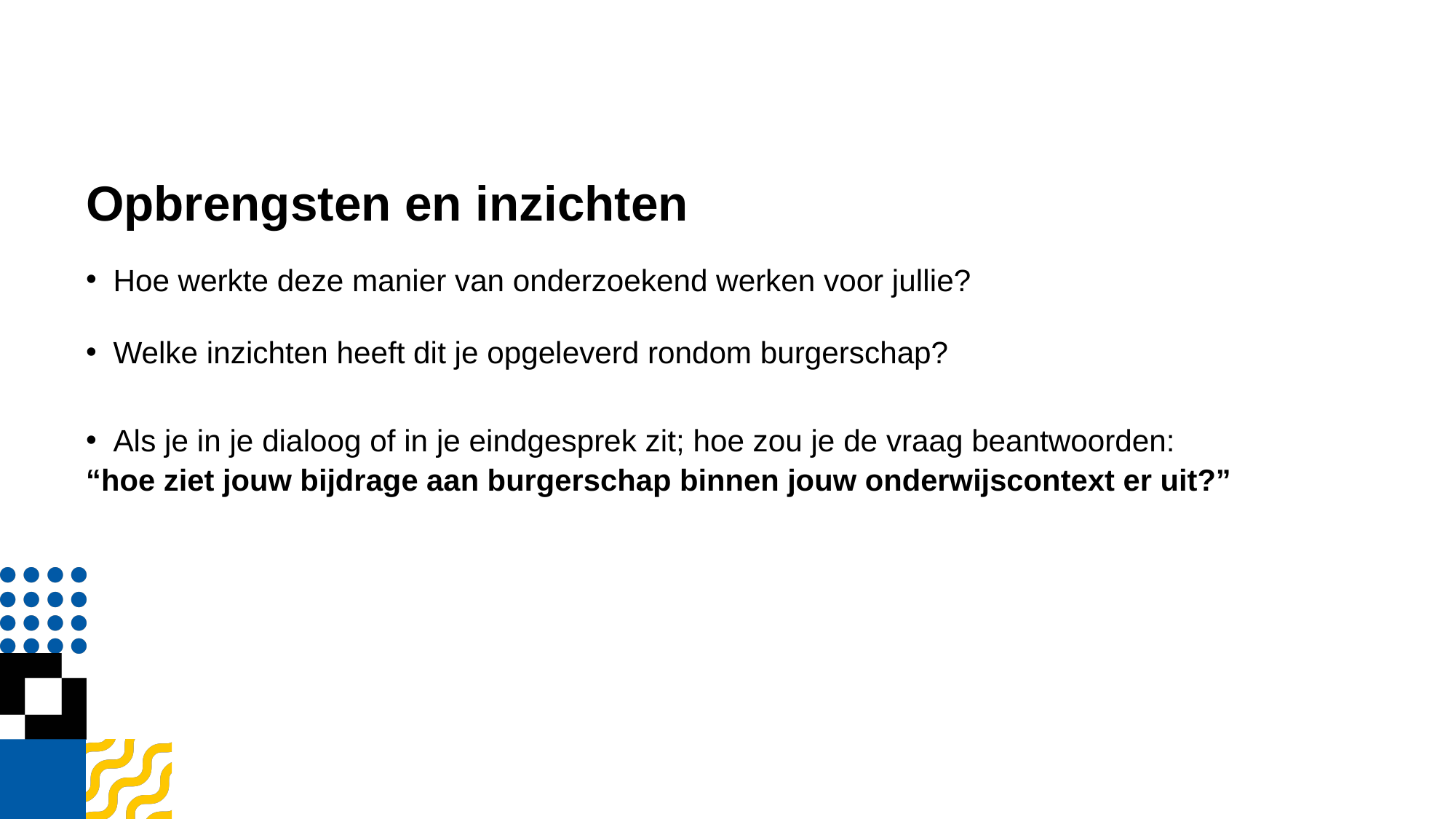

# Opbrengsten en inzichten
Hoe werkte deze manier van onderzoekend werken voor jullie?

Welke inzichten heeft dit je opgeleverd rondom burgerschap?

Als je in je dialoog of in je eindgesprek zit; hoe zou je de vraag beantwoorden:
“hoe ziet jouw bijdrage aan burgerschap binnen jouw onderwijscontext er uit?”